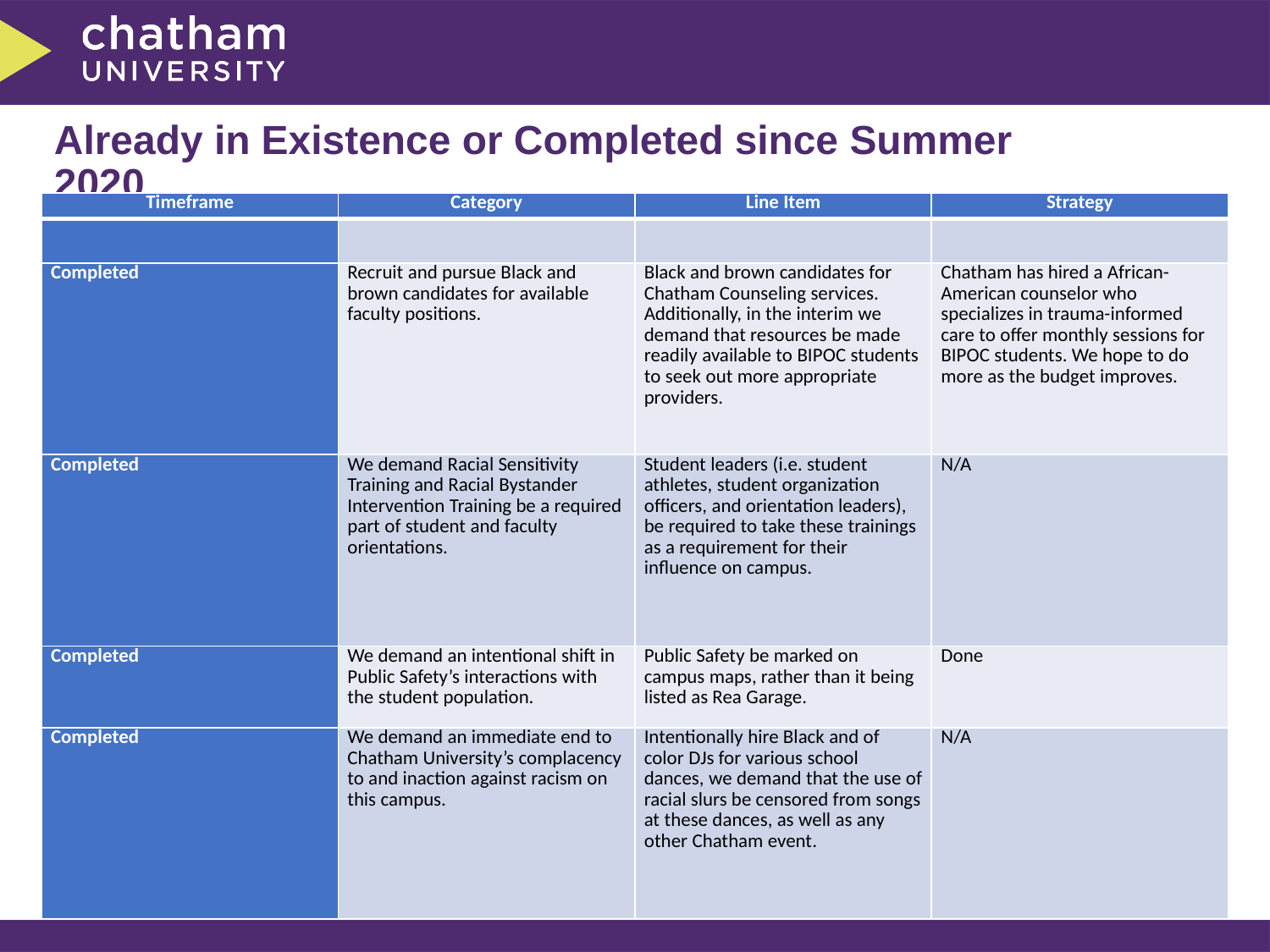

# Already in Existence or Completed since Summer 2020
| Timeframe | Category | Line Item | Strategy |
| --- | --- | --- | --- |
|  |  |  |  |
| Completed | Recruit and pursue Black and brown candidates for available faculty positions. | Black and brown candidates for Chatham Counseling services. Additionally, in the interim we demand that resources be made readily available to BIPOC students to seek out more appropriate providers. | Chatham has hired a African-American counselor who specializes in trauma-informed care to offer monthly sessions for BIPOC students. We hope to do more as the budget improves. |
| Completed | We demand Racial Sensitivity Training and Racial Bystander Intervention Training be a required part of student and faculty orientations. | Student leaders (i.e. student athletes, student organization officers, and orientation leaders), be required to take these trainings as a requirement for their influence on campus. | N/A |
| Completed | We demand an intentional shift in Public Safety’s interactions with the student population. | Public Safety be marked on campus maps, rather than it being listed as Rea Garage. | Done |
| Completed | We demand an immediate end to Chatham University’s complacency to and inaction against racism on this campus. | Intentionally hire Black and of color DJs for various school dances, we demand that the use of racial slurs be censored from songs at these dances, as well as any other Chatham event. | N/A |